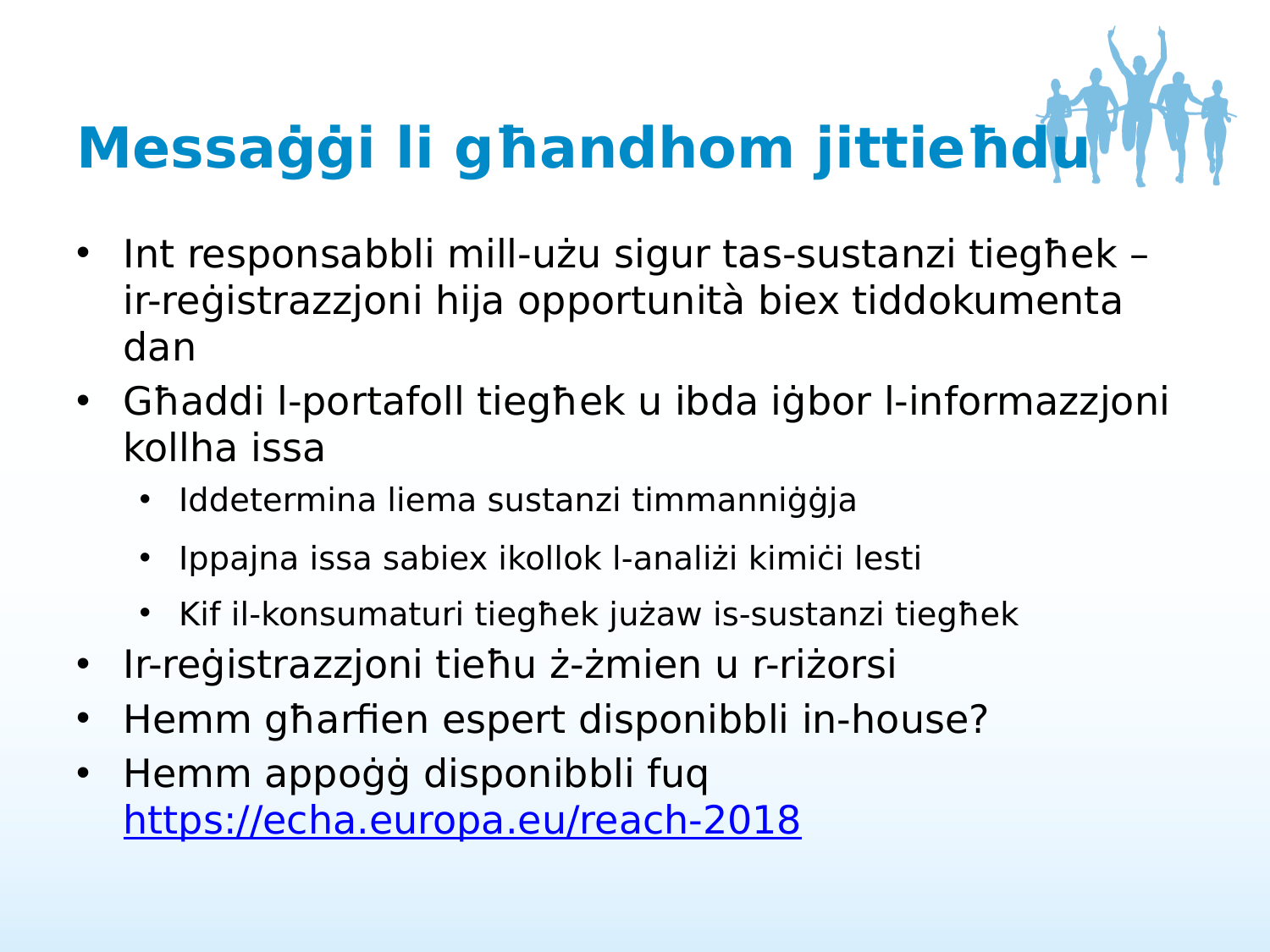

# Messaġġi li għandhom jittieħdu
Int responsabbli mill-użu sigur tas-sustanzi tiegħek – ir-reġistrazzjoni hija opportunità biex tiddokumenta dan
Għaddi l-portafoll tiegħek u ibda iġbor l-informazzjoni kollha issa
Iddetermina liema sustanzi timmanniġġja
Ippajna issa sabiex ikollok l-analiżi kimiċi lesti
Kif il-konsumaturi tiegħek jużaw is-sustanzi tiegħek
Ir-reġistrazzjoni tieħu ż-żmien u r-riżorsi
Hemm għarfien espert disponibbli in-house?
Hemm appoġġ disponibbli fuq https://echa.europa.eu/reach-2018

19